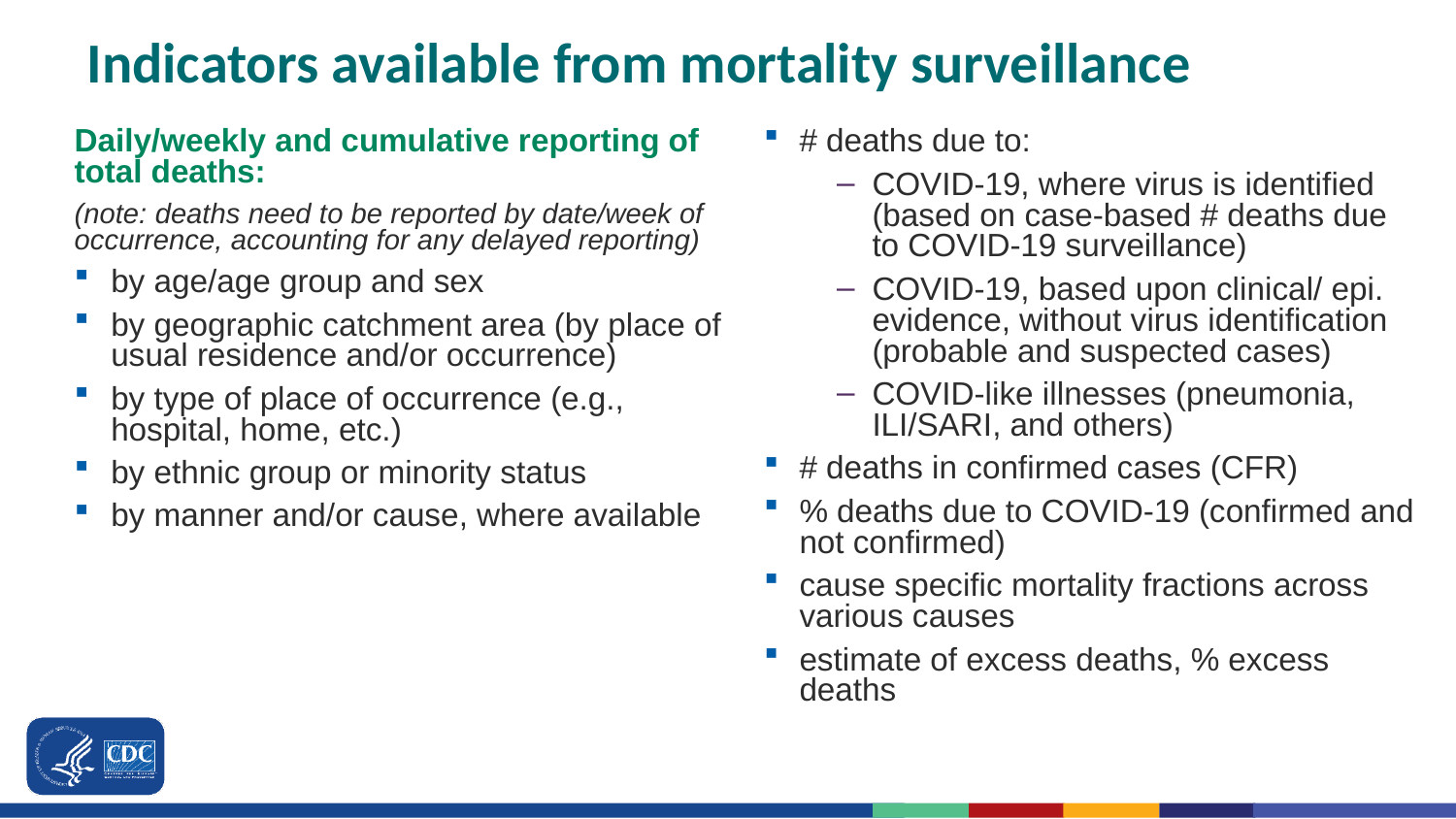

# Indicators available from mortality surveillance
Daily/weekly and cumulative reporting of total deaths:
(note: deaths need to be reported by date/week of occurrence, accounting for any delayed reporting)
by age/age group and sex
by geographic catchment area (by place of usual residence and/or occurrence)
by type of place of occurrence (e.g., hospital, home, etc.)
by ethnic group or minority status
by manner and/or cause, where available

# deaths due to:
COVID-19, where virus is identified (based on case-based # deaths due to COVID-19 surveillance)
COVID-19, based upon clinical/ epi. evidence, without virus identification (probable and suspected cases)
COVID-like illnesses (pneumonia, ILI/SARI, and others)
# deaths in confirmed cases (CFR)
% deaths due to COVID-19 (confirmed and not confirmed)
cause specific mortality fractions across various causes
estimate of excess deaths, % excess deaths